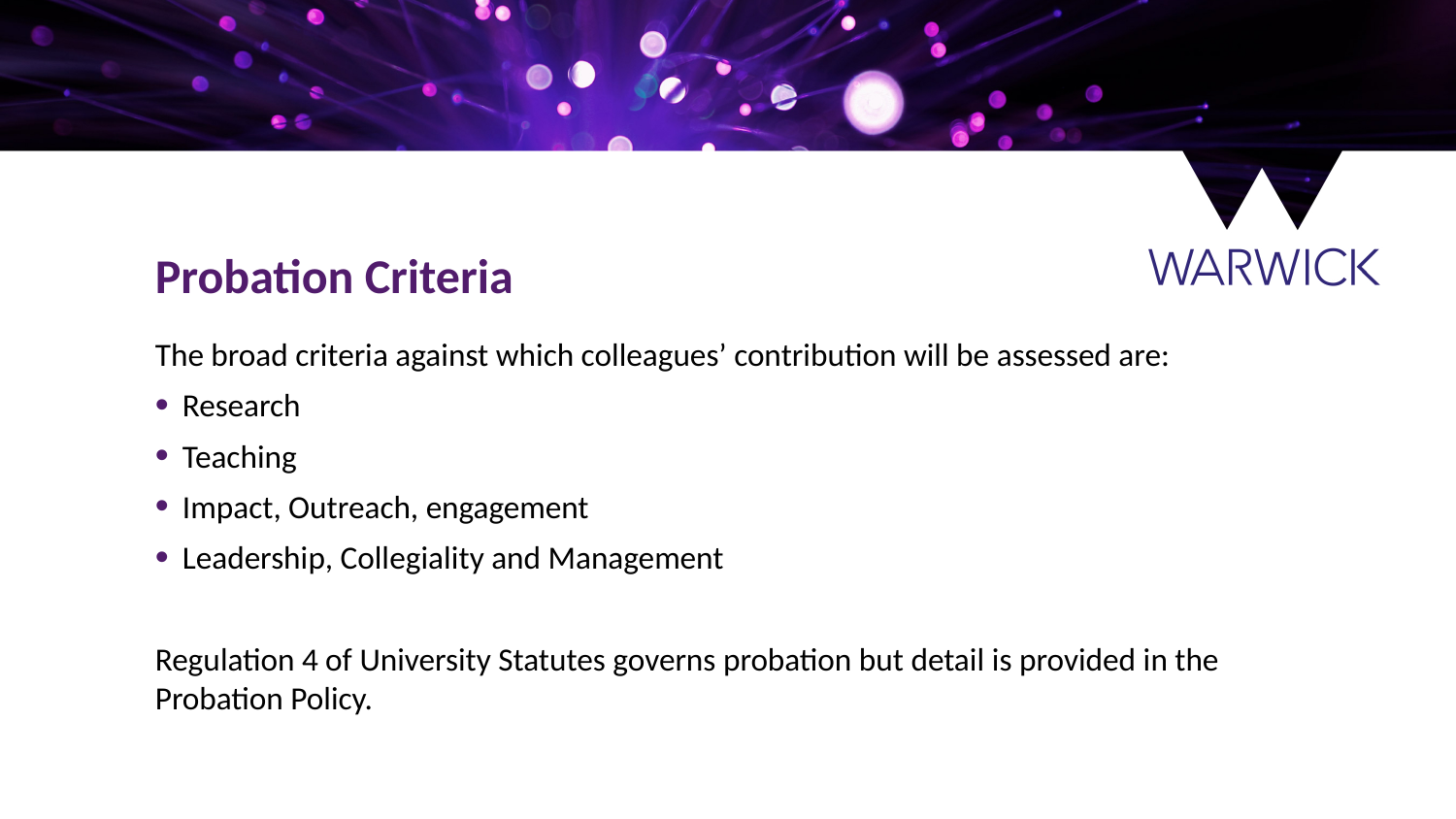

Probation Criteria
The broad criteria against which colleagues’ contribution will be assessed are:
Research
Teaching
Impact, Outreach, engagement
Leadership, Collegiality and Management

Regulation 4 of University Statutes governs probation but detail is provided in the Probation Policy.